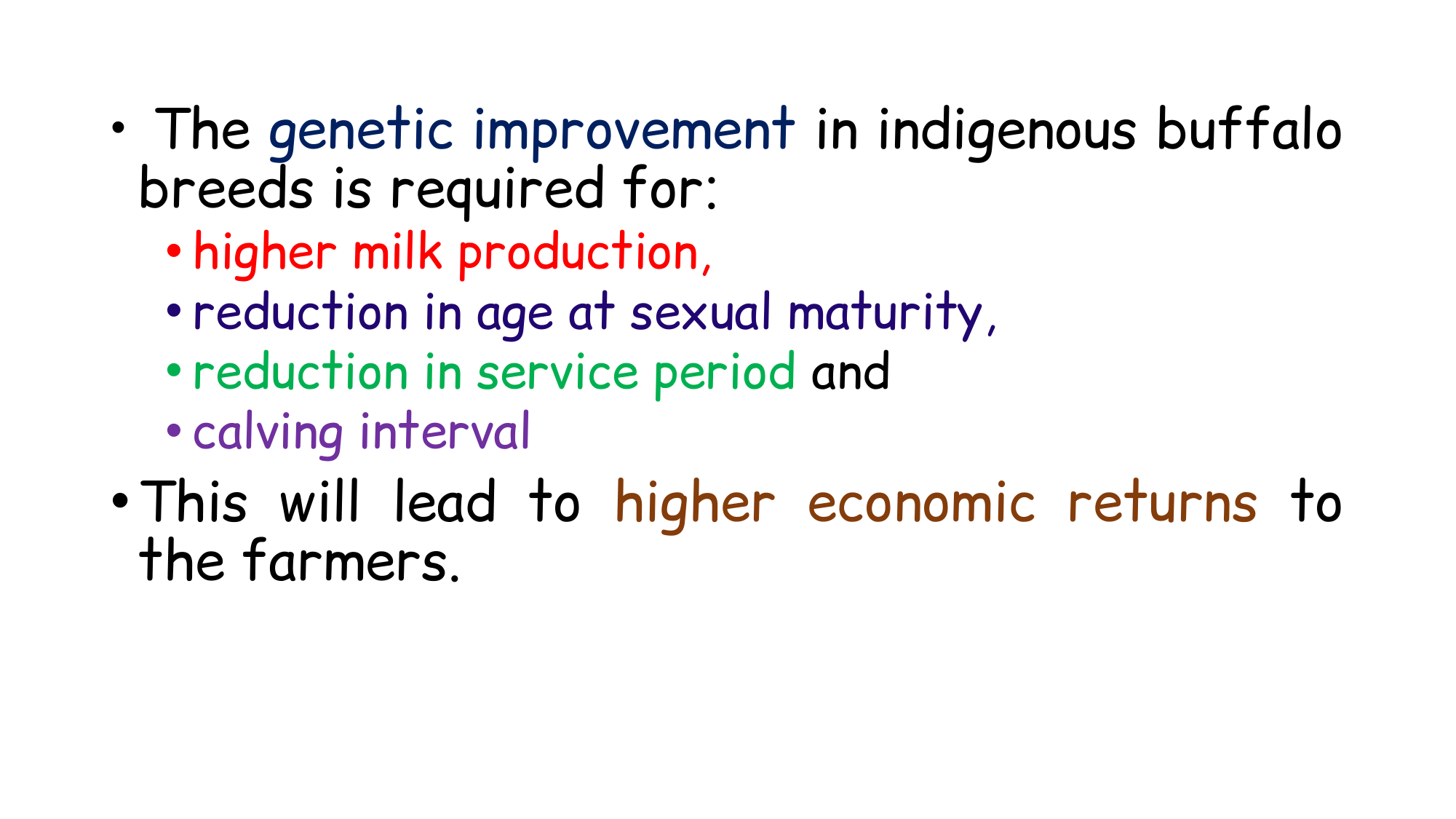

The genetic improvement in indigenous buffalo breeds is required for:
higher milk production,
reduction in age at sexual maturity,
reduction in service period and
calving interval
This will lead to higher economic returns to the farmers.